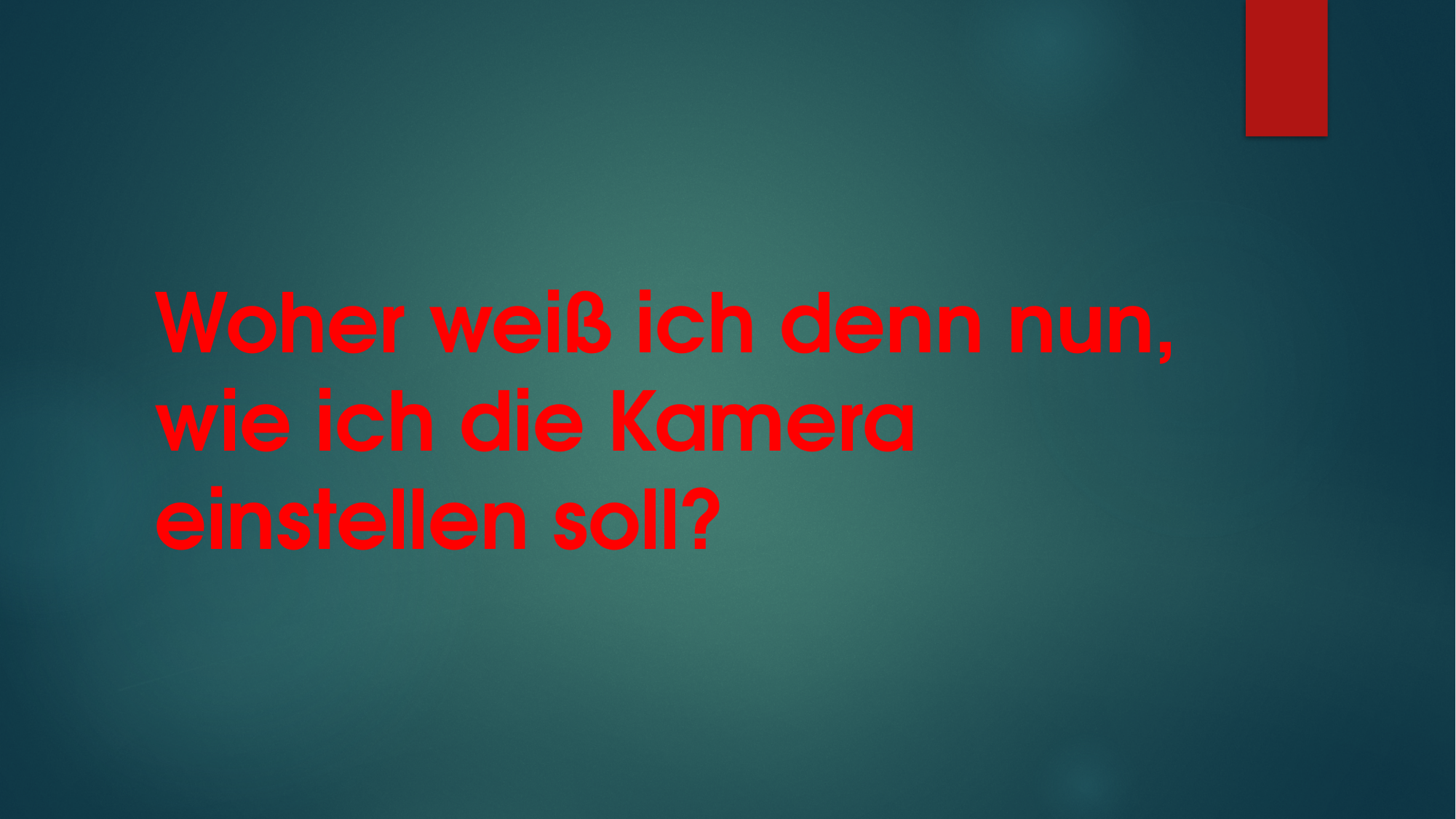

Woher weiß ich denn nun, wie ich die Kamera einstellen soll?